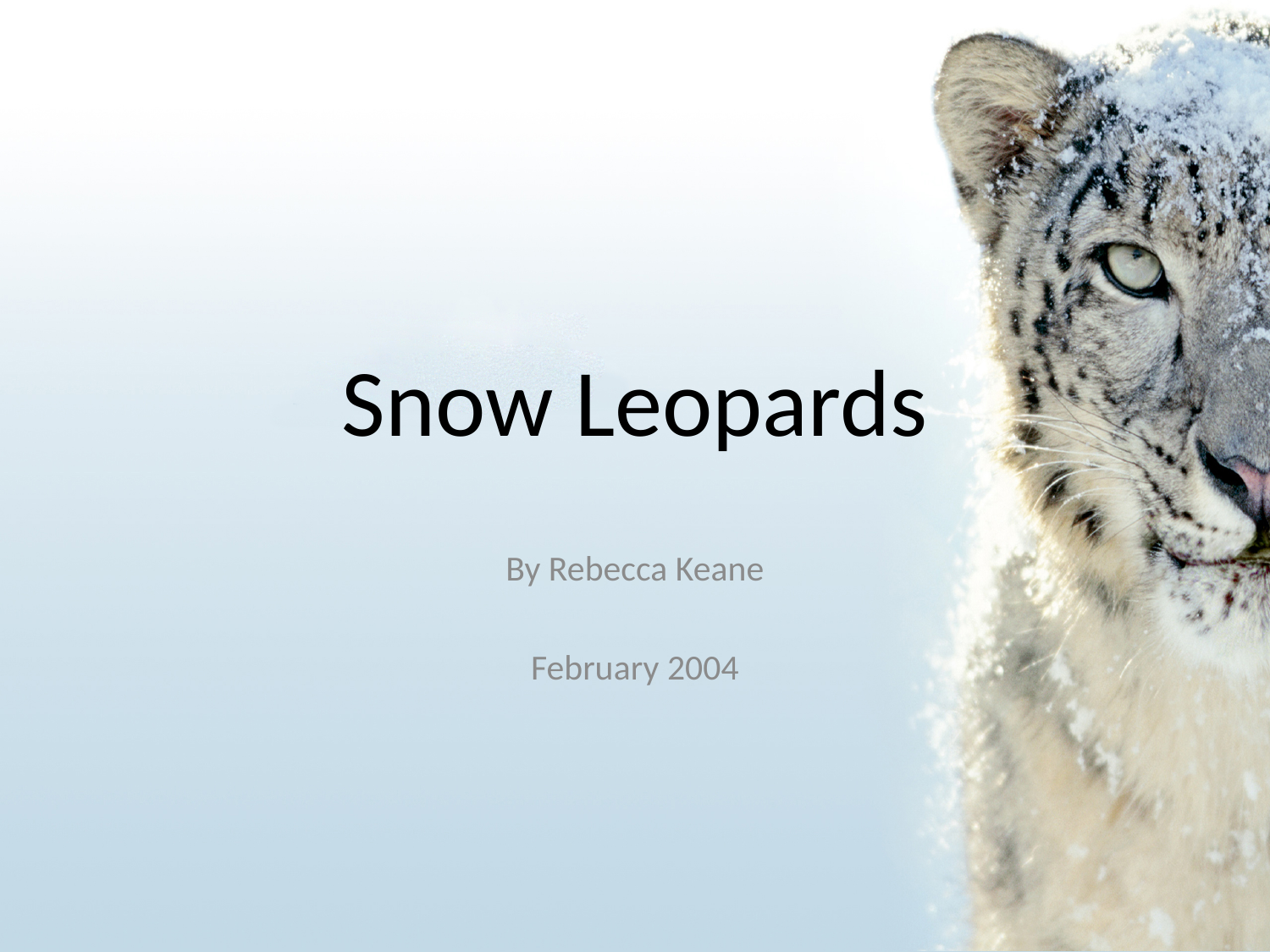

# Snow Leopards
By Rebecca Keane

February 2004